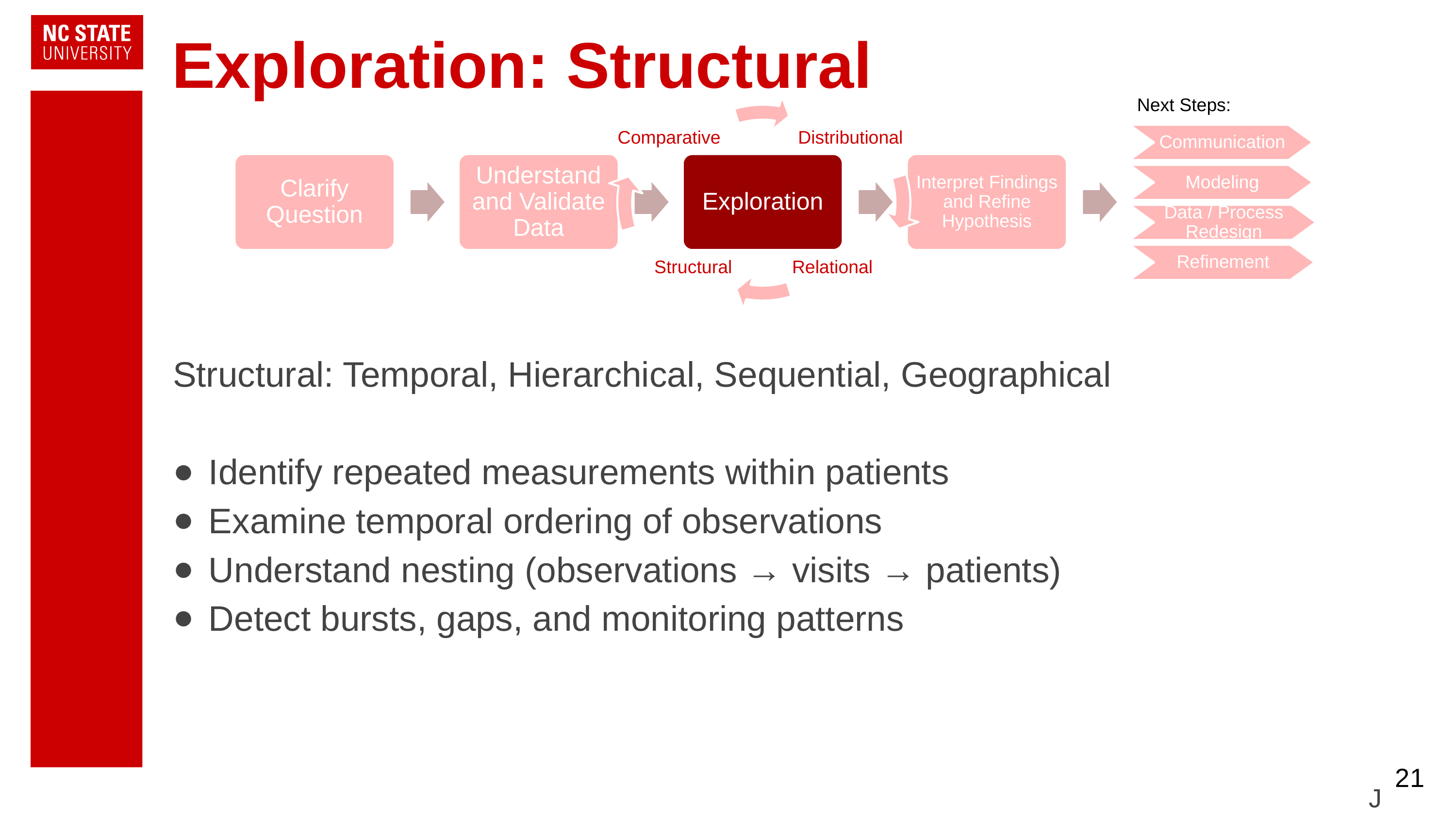

# Exploration: Structural
Next Steps:

Comparative
Distributional

Communication
Clarify Question
Understand and Validate Data
Exploration
Interpret Findings and Refine Hypothesis
Determine Next Steps
Modeling

Data / Process Redesign
Structural
Relational
Refinement
Structural: Temporal, Hierarchical, Sequential, Geographical

Identify repeated measurements within patients
Examine temporal ordering of observations
Understand nesting (observations → visits → patients)
Detect bursts, gaps, and monitoring patterns

21
J